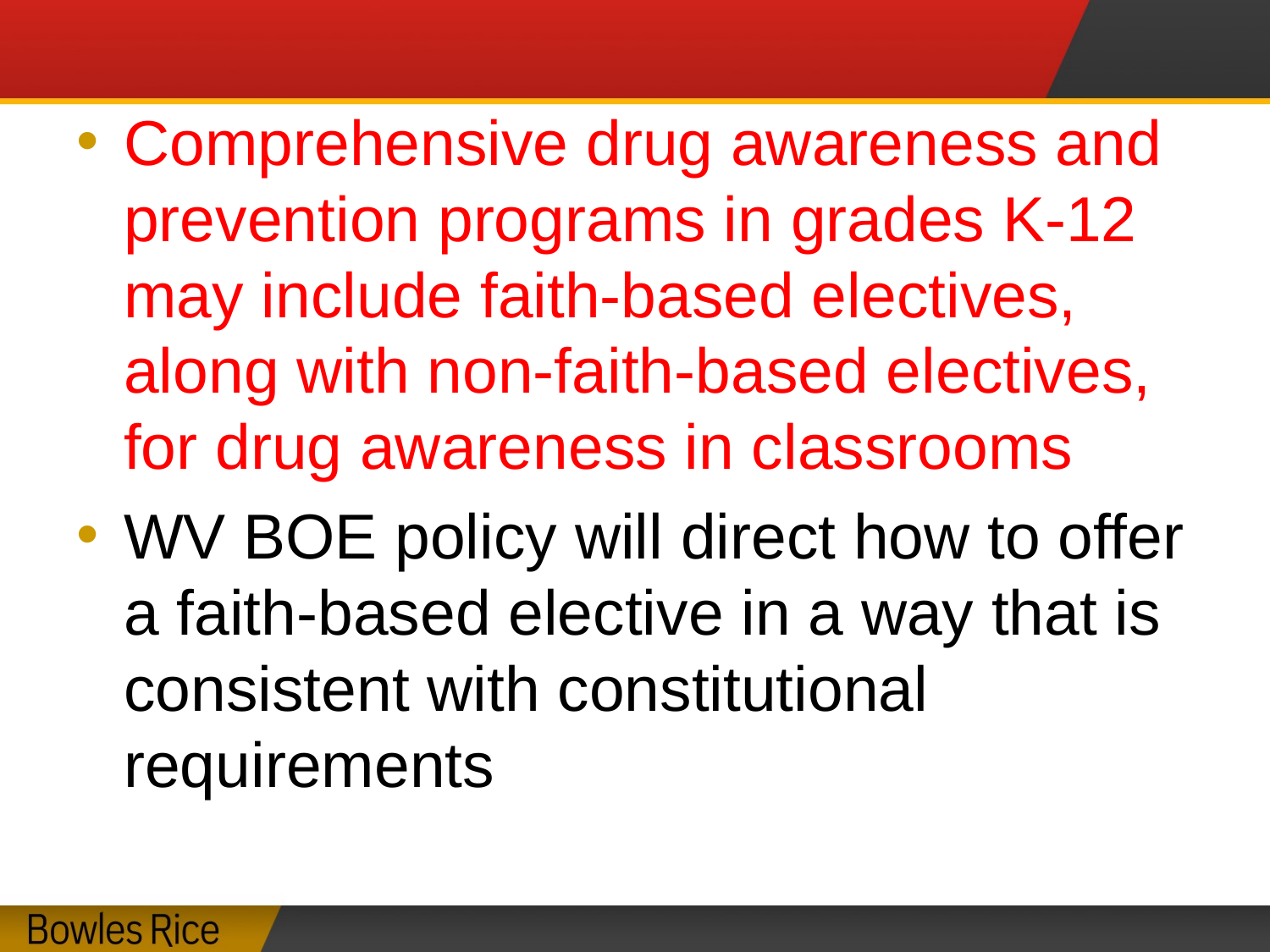

Comprehensive drug awareness and prevention programs in grades K-12 may include faith-based electives, along with non-faith-based electives, for drug awareness in classrooms
WV BOE policy will direct how to offer a faith-based elective in a way that is consistent with constitutional requirements
#